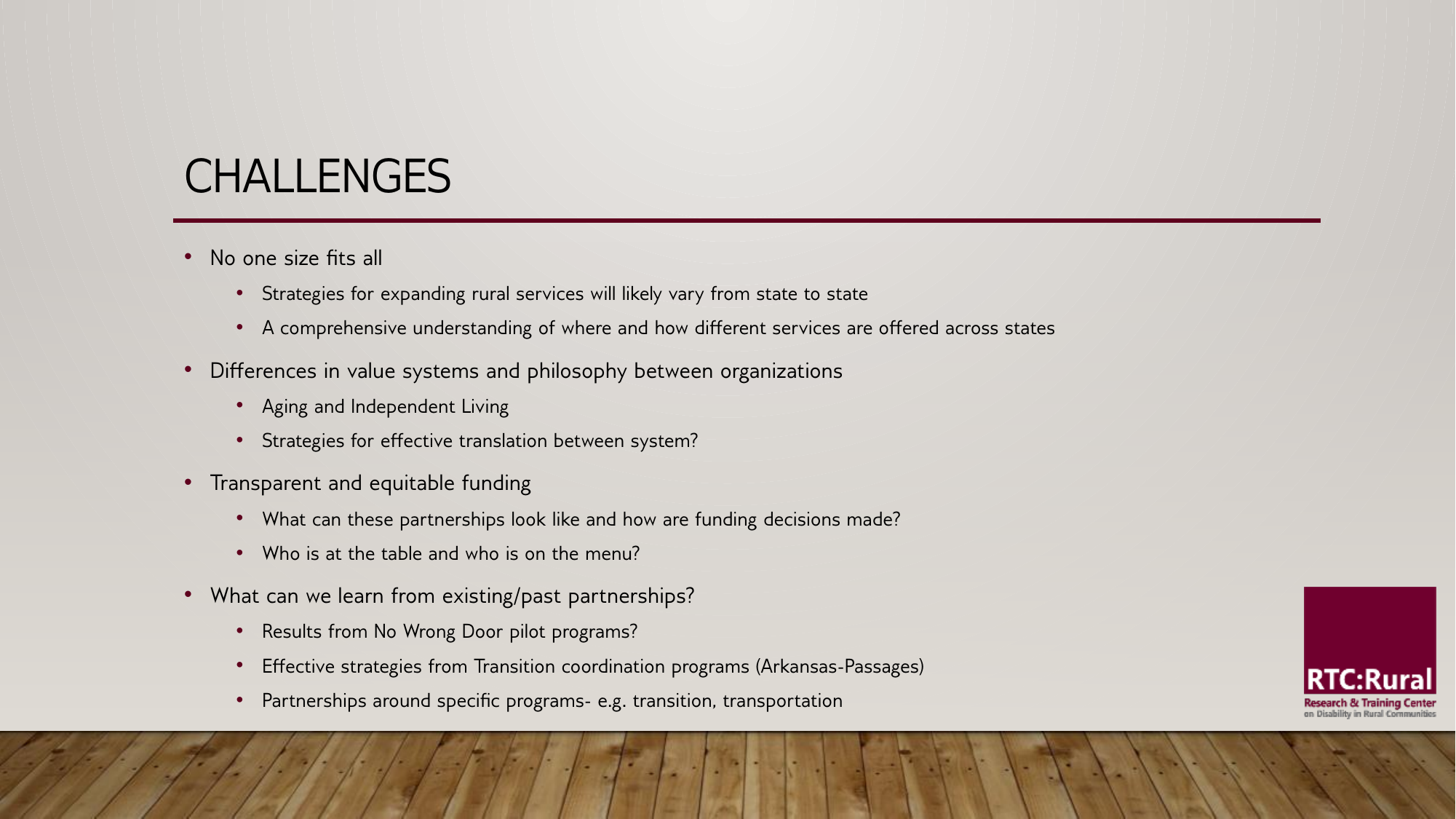

# Challenges
No one size fits all
Strategies for expanding rural services will likely vary from state to state
A comprehensive understanding of where and how different services are offered across states
Differences in value systems and philosophy between organizations
Aging and Independent Living
Strategies for effective translation between system?
Transparent and equitable funding
What can these partnerships look like and how are funding decisions made?
Who is at the table and who is on the menu?
What can we learn from existing/past partnerships?
Results from No Wrong Door pilot programs?
Effective strategies from Transition coordination programs (Arkansas-Passages)
Partnerships around specific programs- e.g. transition, transportation